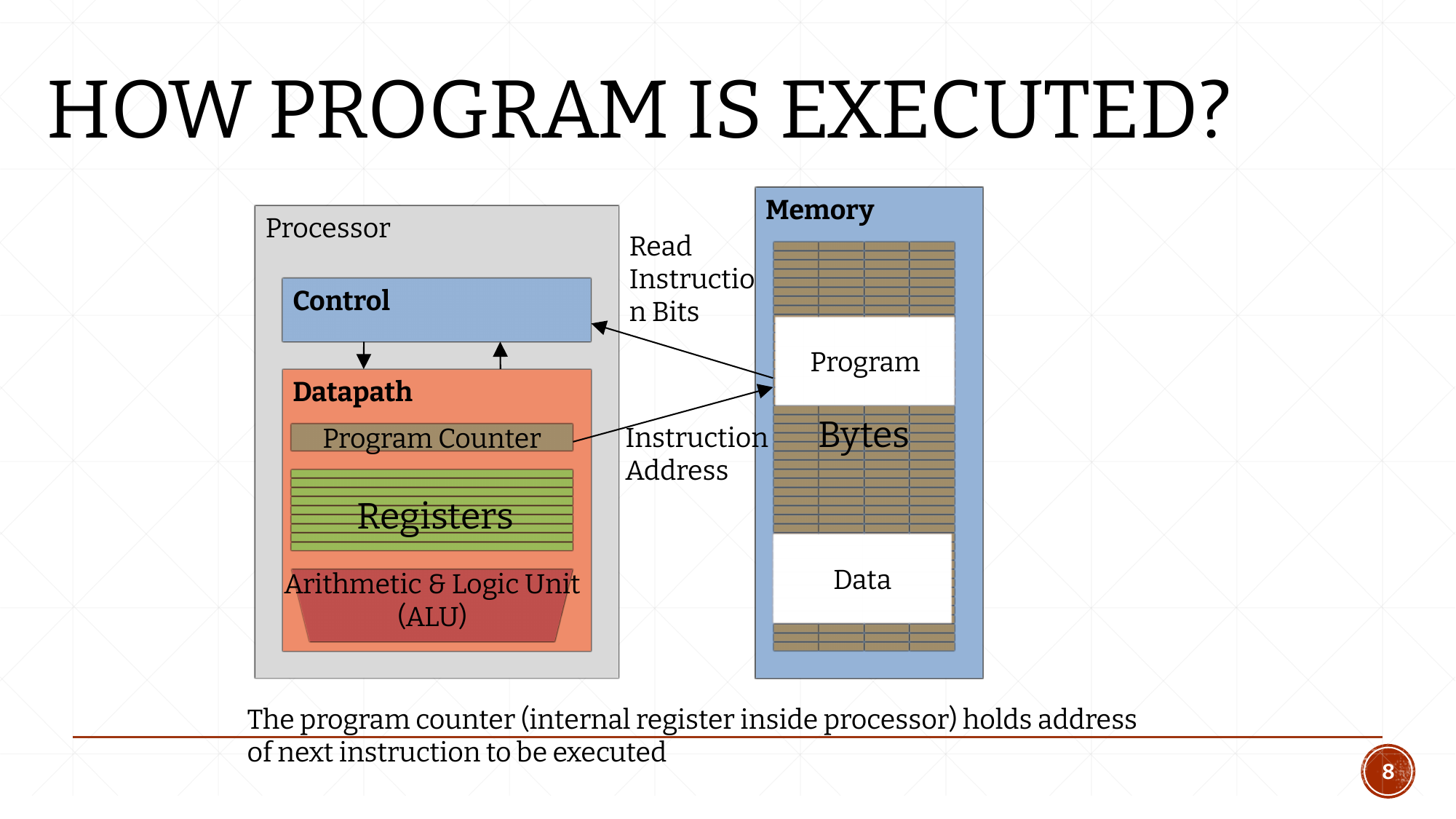

# How program is executed?
Memory

Processor
Control
Datapath
Read Instruction Bits
Instruction
Address

Bytes

Program
Program Counter

Registers

Arithmetic & Logic Unit
(ALU)

Data
The program counter (internal register inside processor) holds address of next instruction to be executed
8